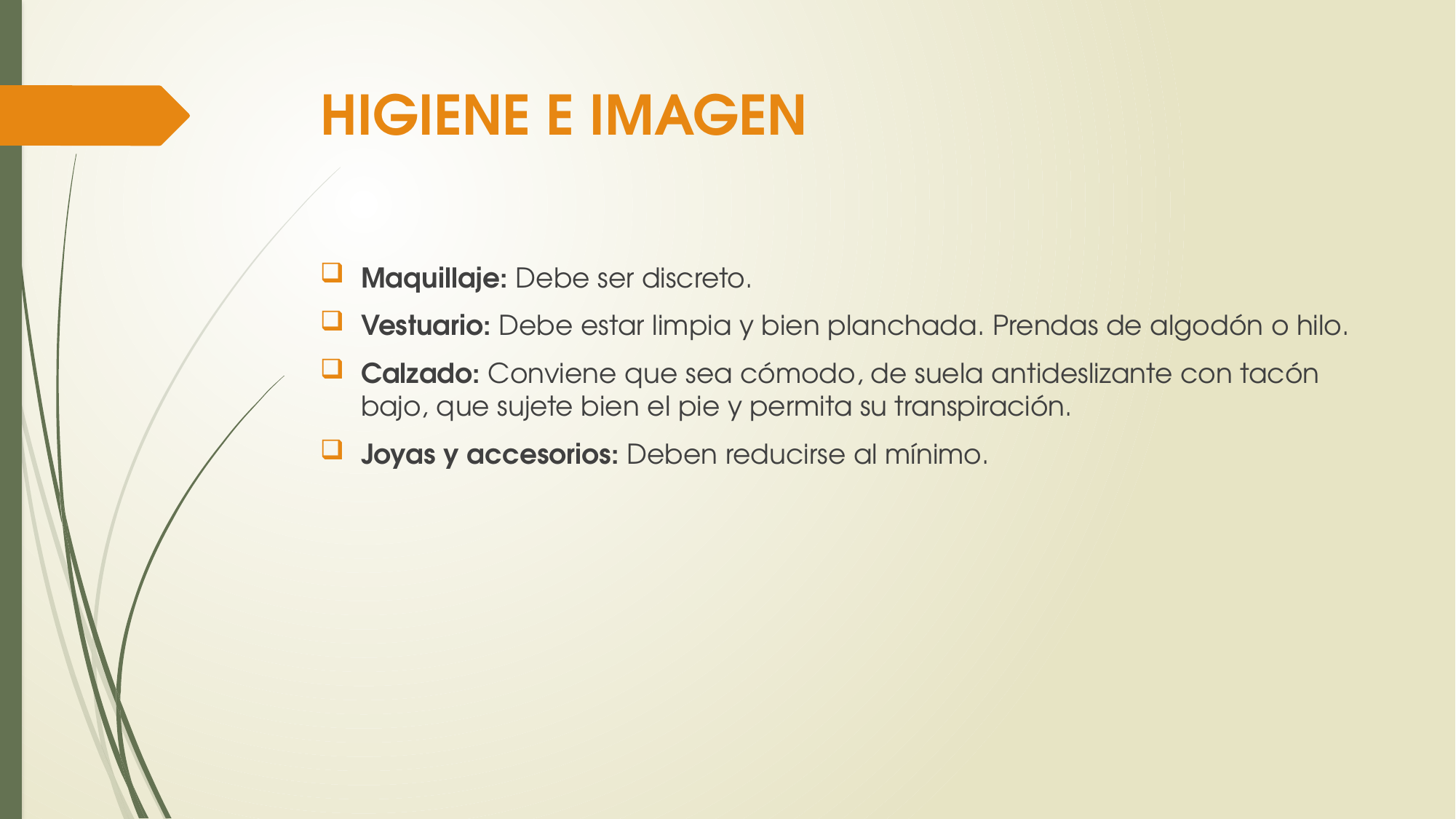

# HIGIENE E IMAGEN
Maquillaje: Debe ser discreto.
Vestuario: Debe estar limpia y bien planchada. Prendas de algodón o hilo.
Calzado: Conviene que sea cómodo, de suela antideslizante con tacón bajo, que sujete bien el pie y permita su transpiración.
Joyas y accesorios: Deben reducirse al mínimo.